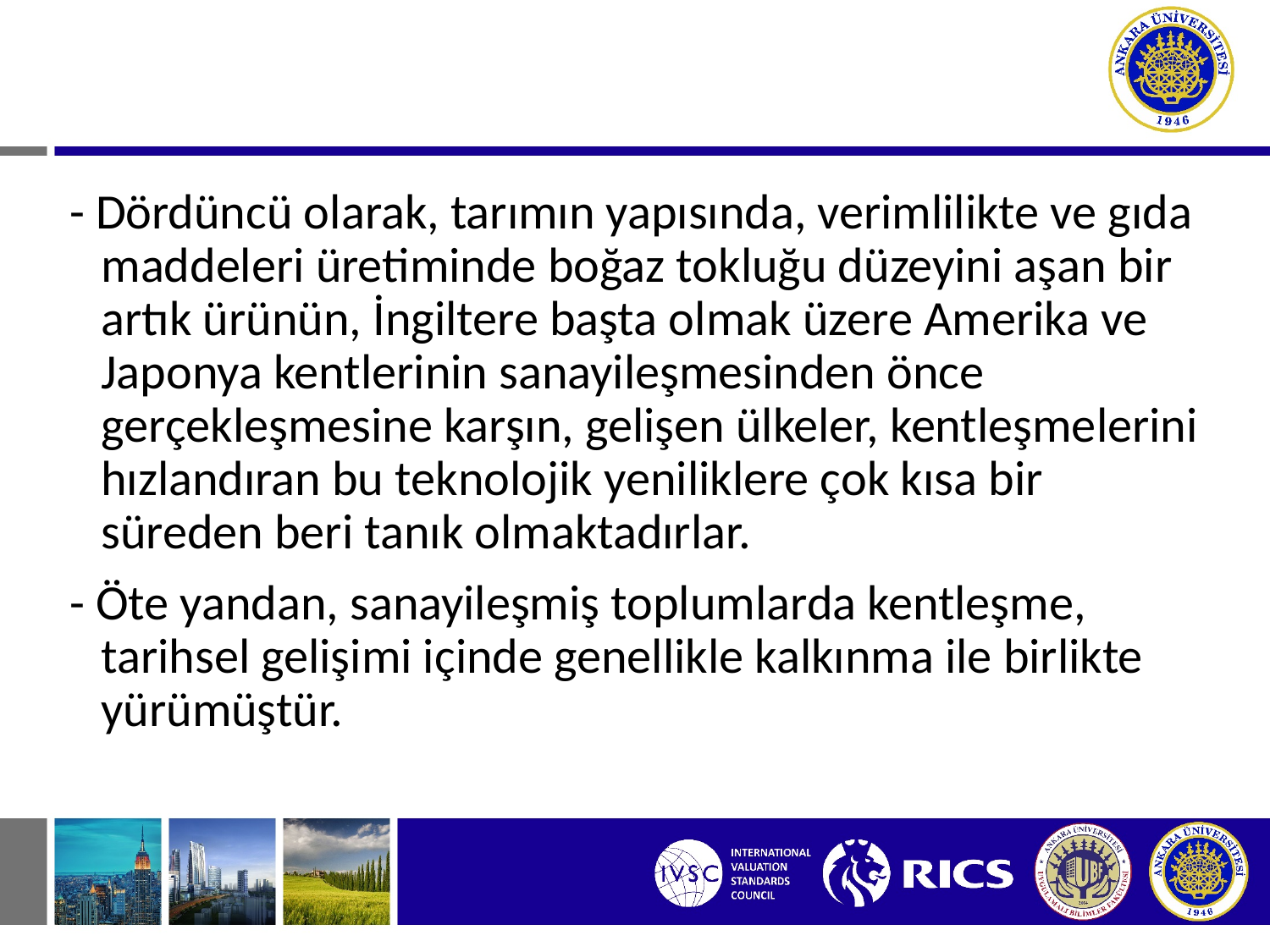

- Dördüncü olarak, tarımın yapısında, verimlilikte ve gıda maddeleri üretiminde boğaz tokluğu düzeyini aşan bir artık ürünün, İngiltere başta olmak üzere Amerika ve Japonya kentlerinin sanayileşmesinden önce gerçekleşmesine karşın, gelişen ülkeler, kentleşmelerini hızlandıran bu teknolojik yeniliklere çok kısa bir süreden beri tanık olmaktadırlar.
- Öte yandan, sanayileşmiş toplumlarda kentleşme, tarihsel gelişimi içinde genellikle kalkınma ile birlikte yürümüştür.